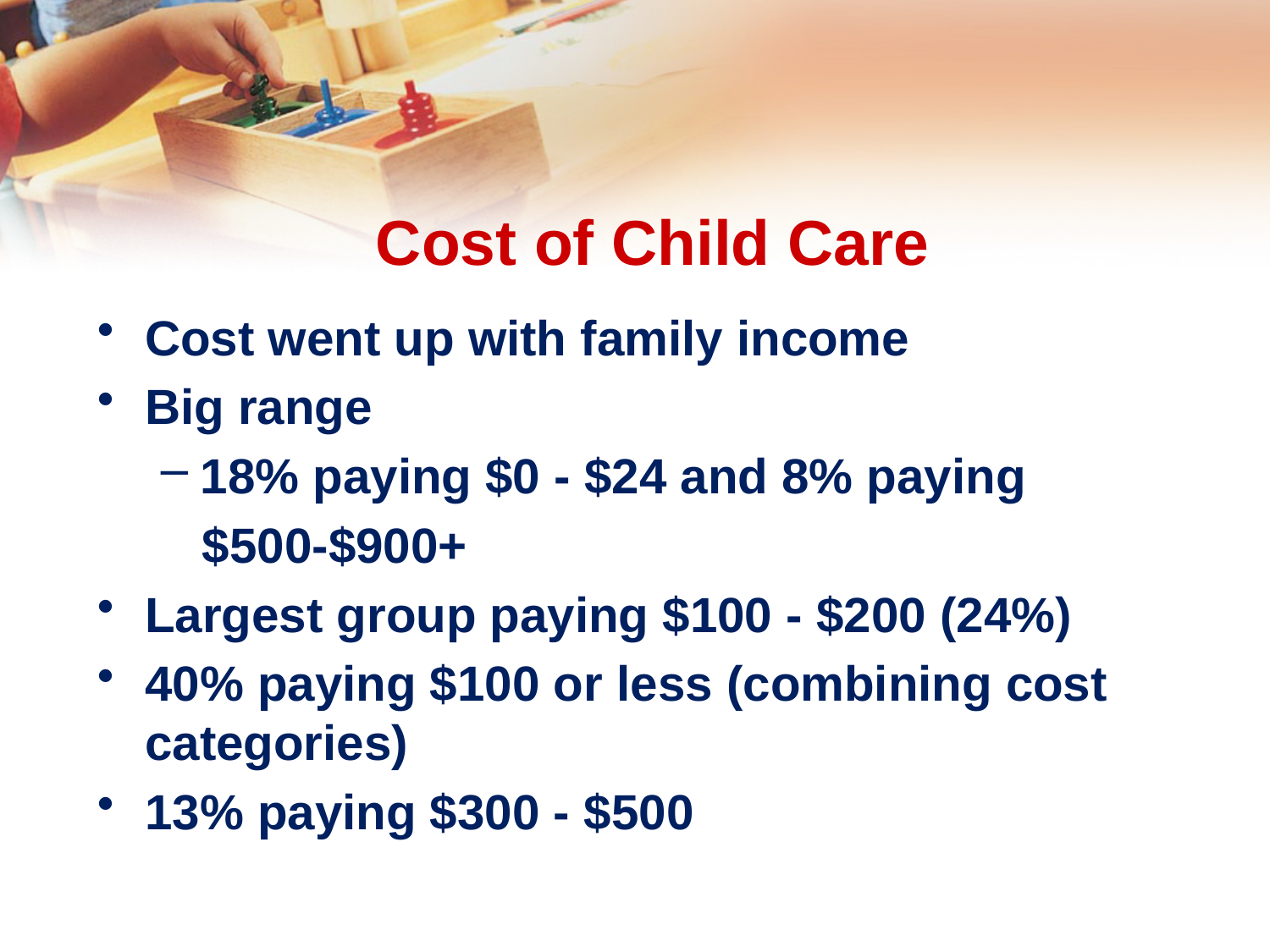

# Cost of Child Care
Cost went up with family income
Big range
18% paying $0 - $24 and 8% paying
   $500-$900+
Largest group paying $100 - $200 (24%)
40% paying $100 or less (combining cost categories)
13% paying $300 - $500